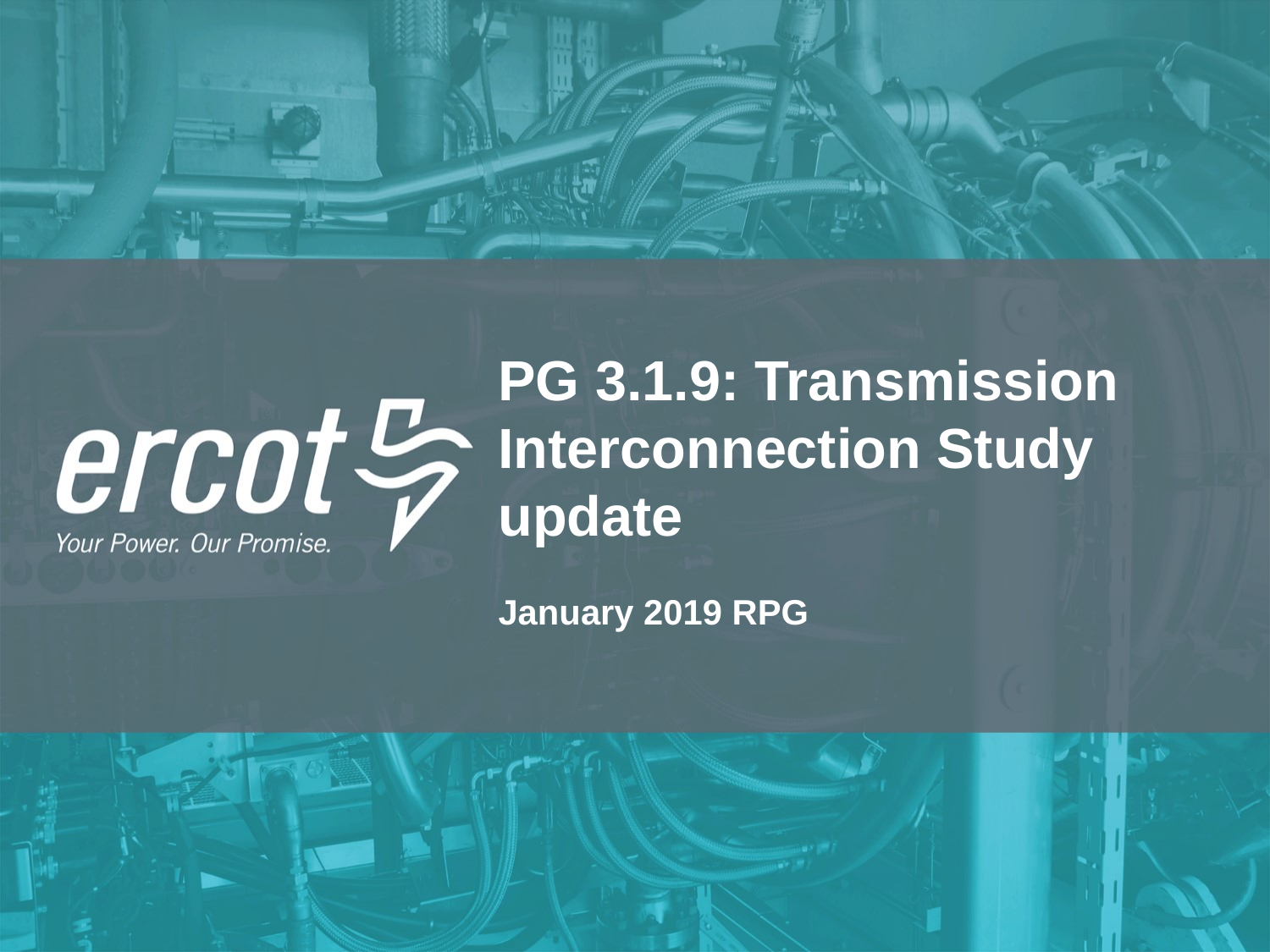

PG 3.1.9: Transmission Interconnection Study update

January 2019 RPG